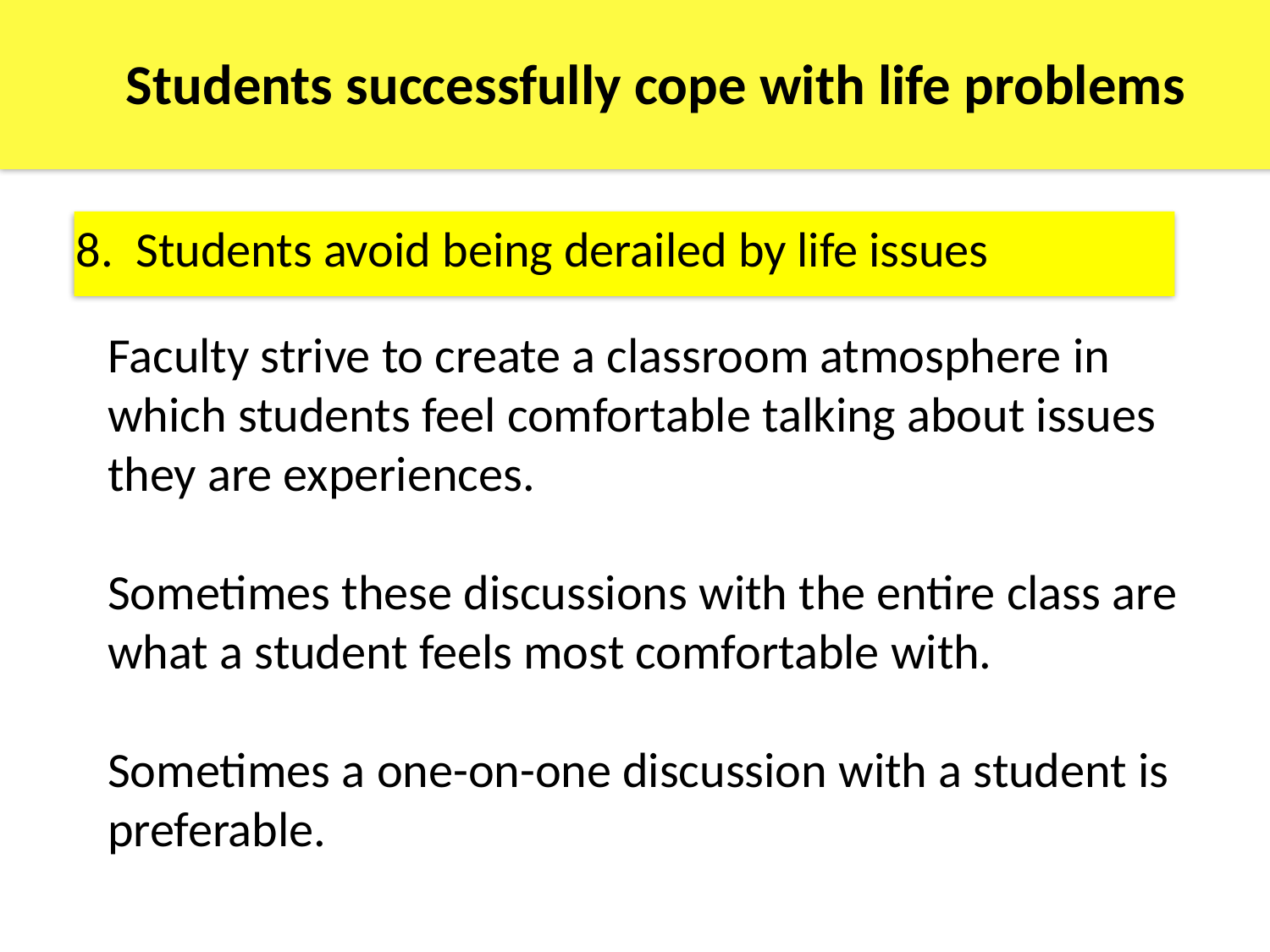

Students successfully cope with life problems
8.  Students avoid being derailed by life issues

Faculty strive to create a classroom atmosphere in which students feel comfortable talking about issues they are experiences.

Sometimes these discussions with the entire class are what a student feels most comfortable with.

Sometimes a one-on-one discussion with a student is preferable.